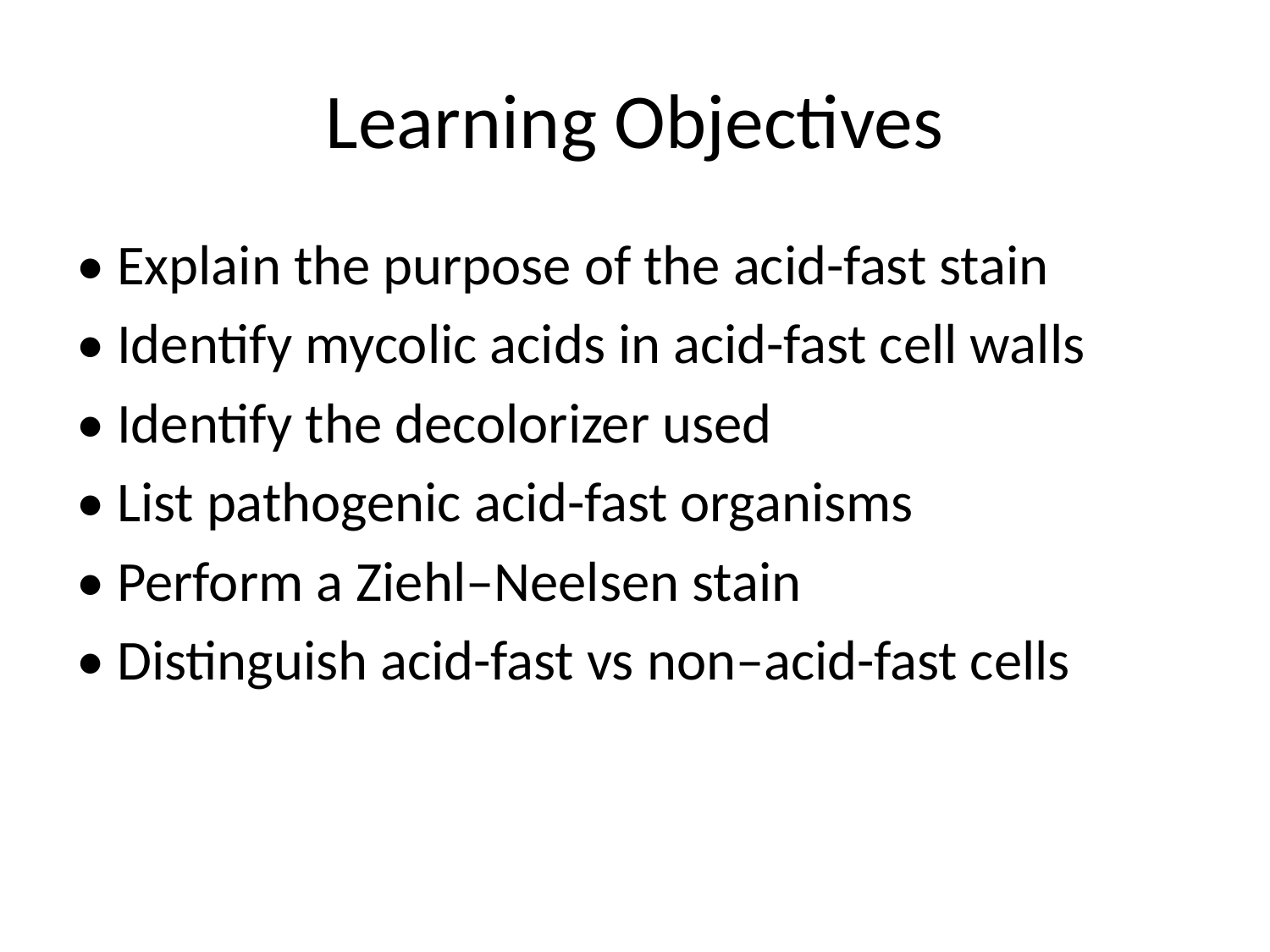

# Learning Objectives
• Explain the purpose of the acid-fast stain
• Identify mycolic acids in acid-fast cell walls
• Identify the decolorizer used
• List pathogenic acid-fast organisms
• Perform a Ziehl–Neelsen stain
• Distinguish acid-fast vs non–acid-fast cells